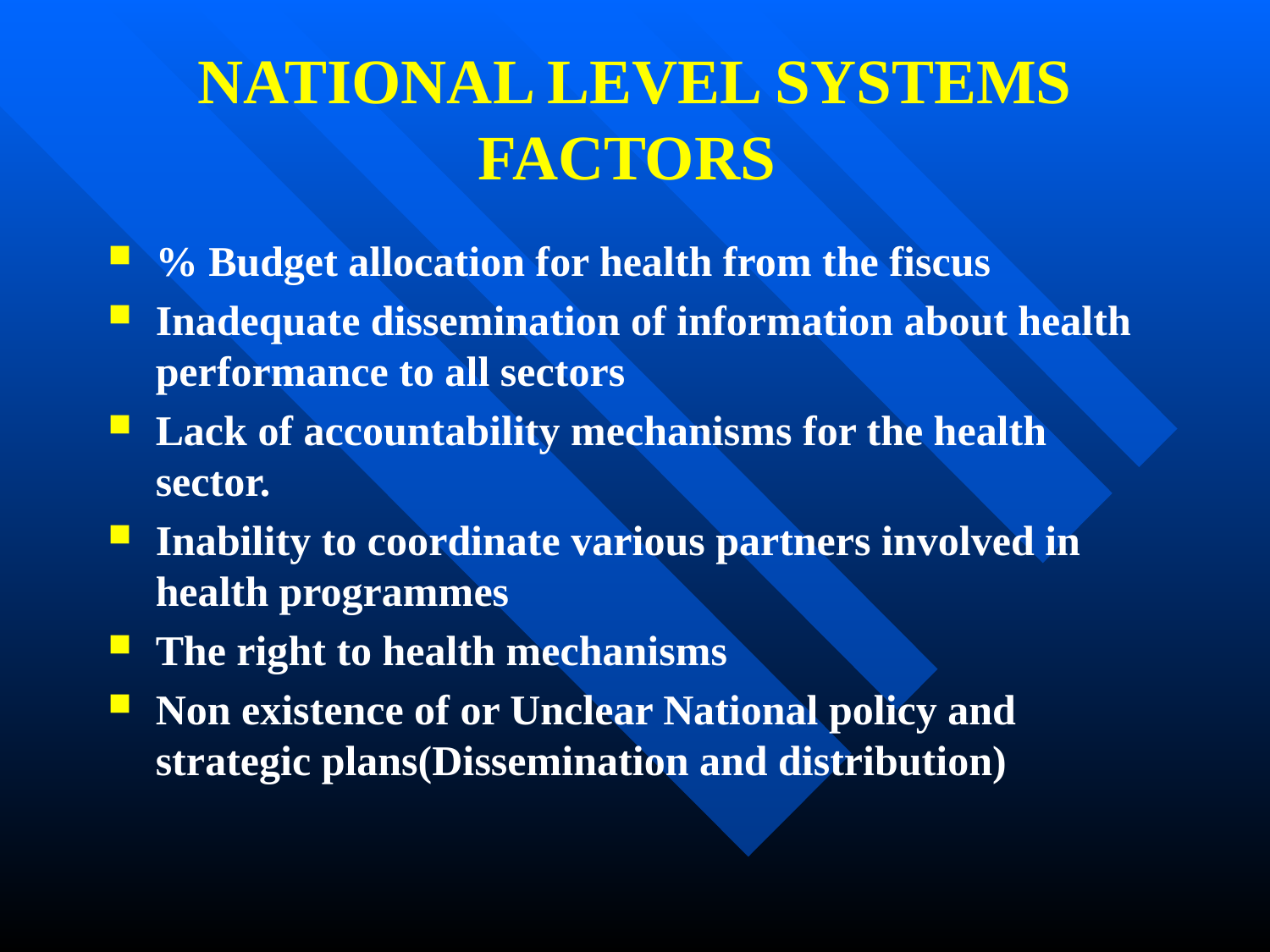

# NATIONAL LEVEL SYSTEMS FACTORS
% Budget allocation for health from the fiscus
Inadequate dissemination of information about health performance to all sectors
Lack of accountability mechanisms for the health sector.
Inability to coordinate various partners involved in health programmes
The right to health mechanisms
Non existence of or Unclear National policy and strategic plans(Dissemination and distribution)